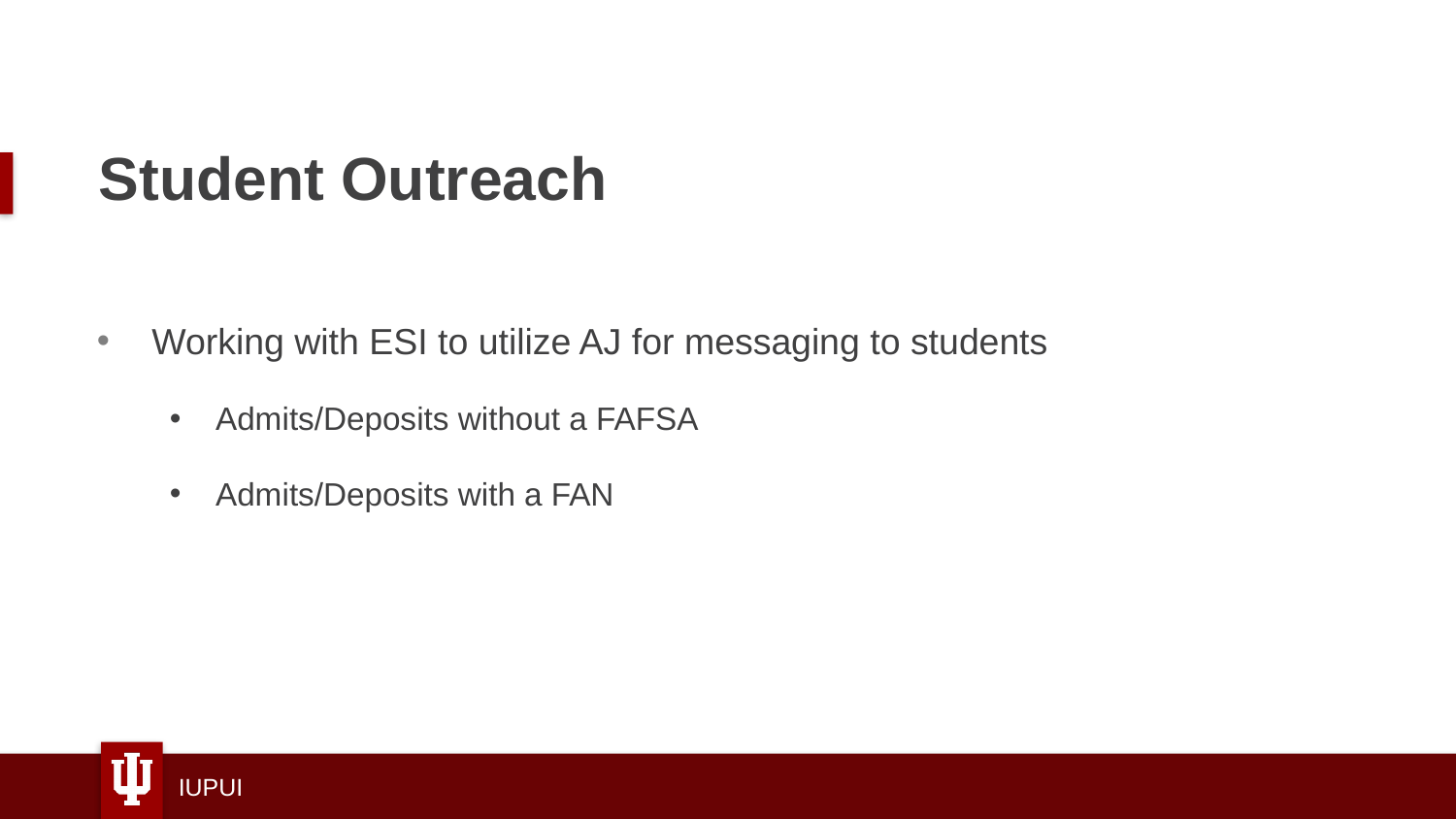

# Student Outreach
Working with ESI to utilize AJ for messaging to students
Admits/Deposits without a FAFSA
Admits/Deposits with a FAN